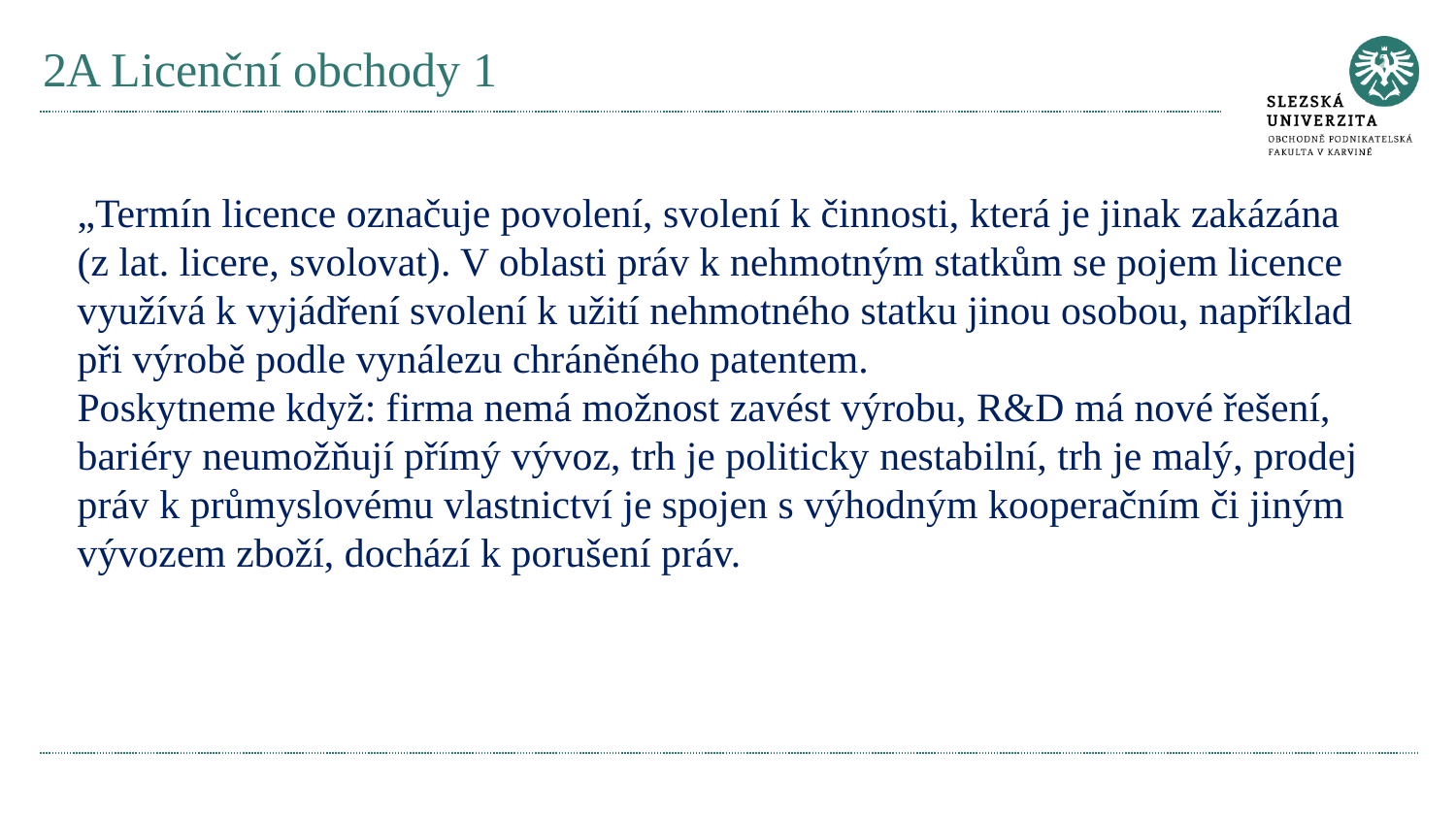

# 2A Licenční obchody 1
„Termín licence označuje povolení, svolení k činnosti, která je jinak zakázána (z lat. licere, svolovat). V oblasti práv k nehmotným statkům se pojem licence využívá k vyjádření svolení k užití nehmotného statku jinou osobou, například při výrobě podle vynálezu chráněného patentem.
Poskytneme když: firma nemá možnost zavést výrobu, R&D má nové řešení, bariéry neumožňují přímý vývoz, trh je politicky nestabilní, trh je malý, prodej práv k průmyslovému vlastnictví je spojen s výhodným kooperačním či jiným vývozem zboží, dochází k porušení práv.